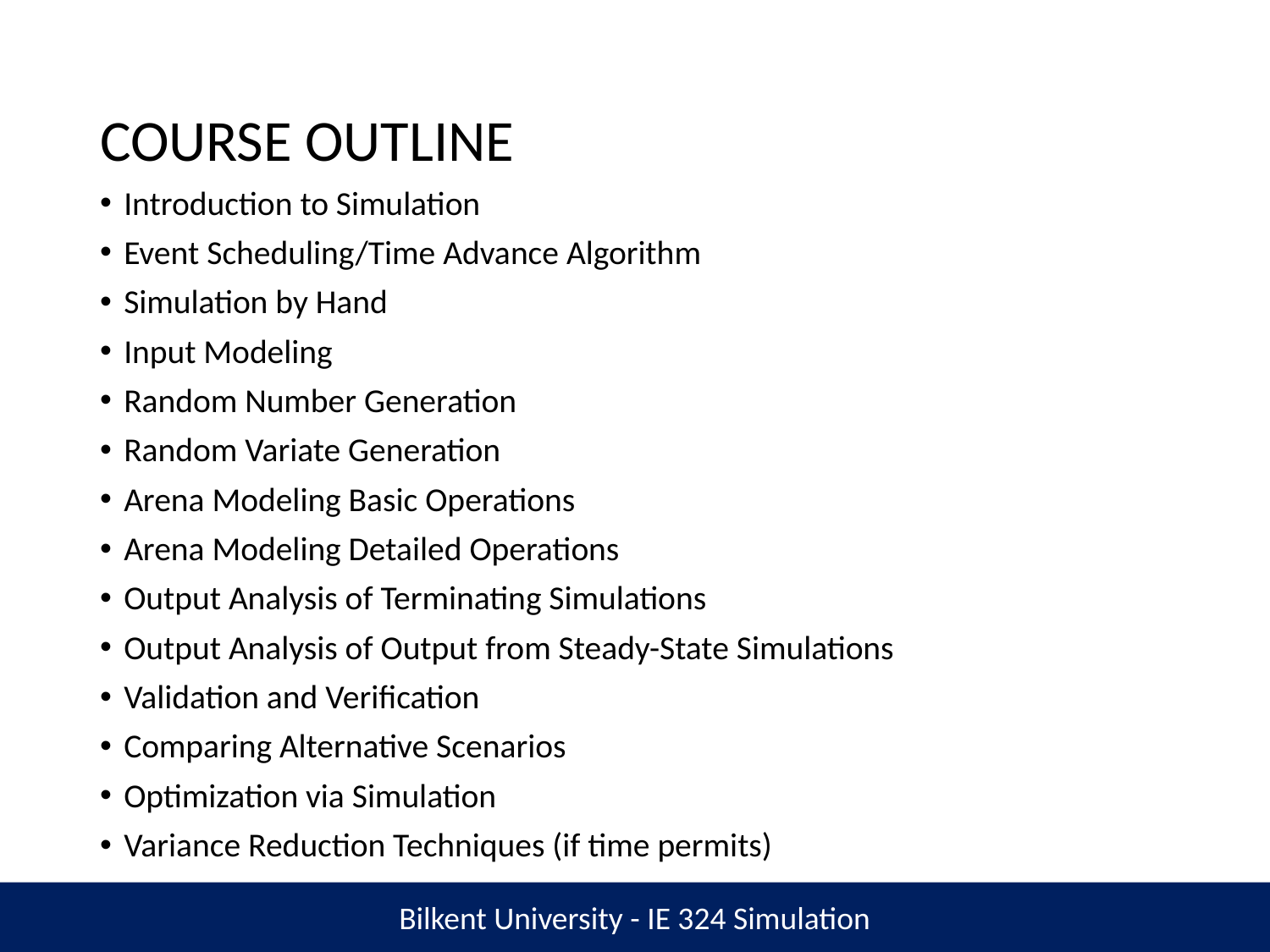

# COURSE OUTLINE
Introduction to Simulation
Event Scheduling/Time Advance Algorithm
Simulation by Hand
Input Modeling
Random Number Generation
Random Variate Generation
Arena Modeling Basic Operations
Arena Modeling Detailed Operations
Output Analysis of Terminating Simulations
Output Analysis of Output from Steady-State Simulations
Validation and Verification
Comparing Alternative Scenarios
Optimization via Simulation
Variance Reduction Techniques (if time permits)